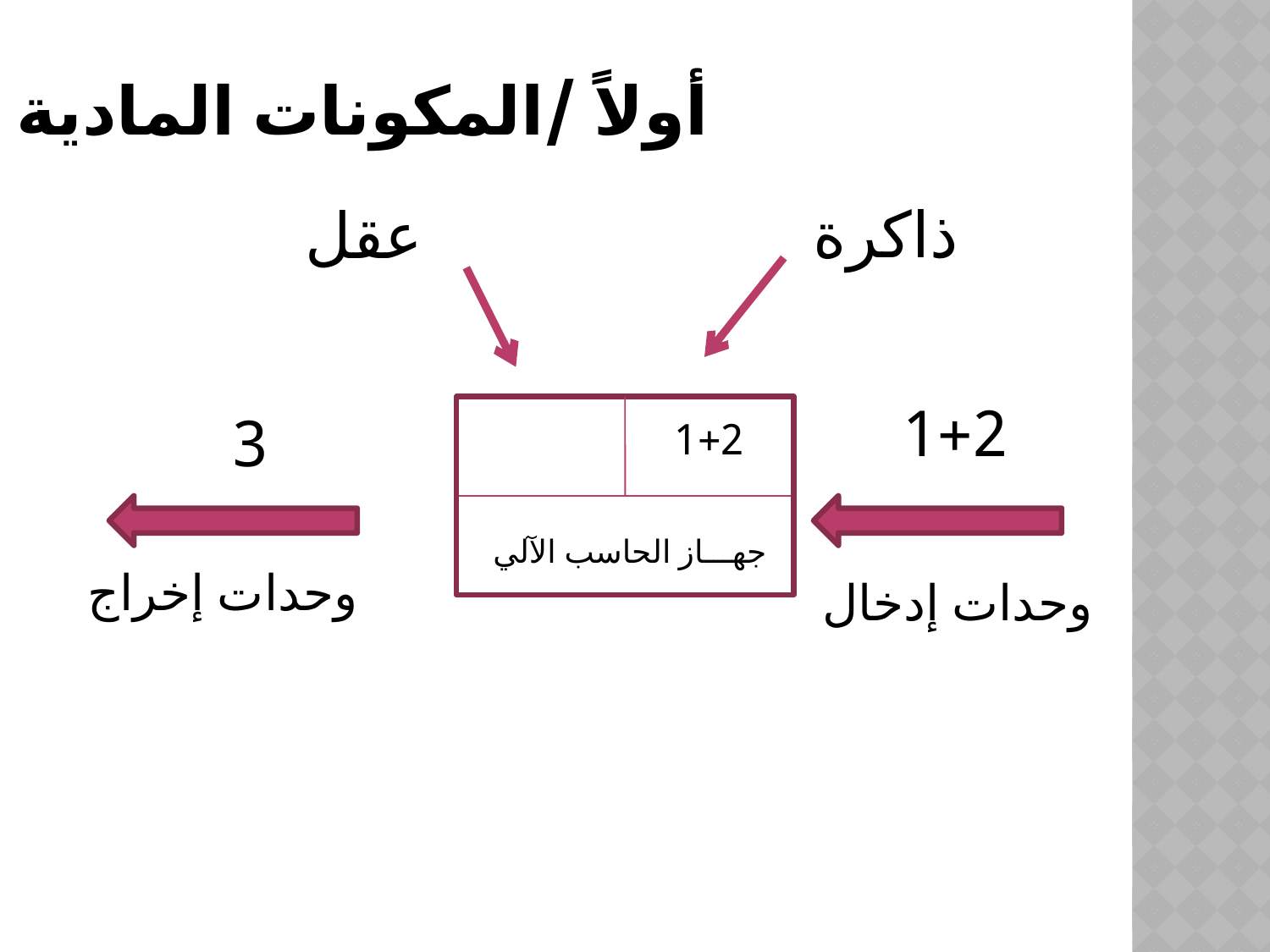

# أولاً /المكونات المادية
ذاكرة
عقل
1+2
3

جهـــاز الحاسب الآلي
1+2

وحدات إخراج
وحدات إدخال